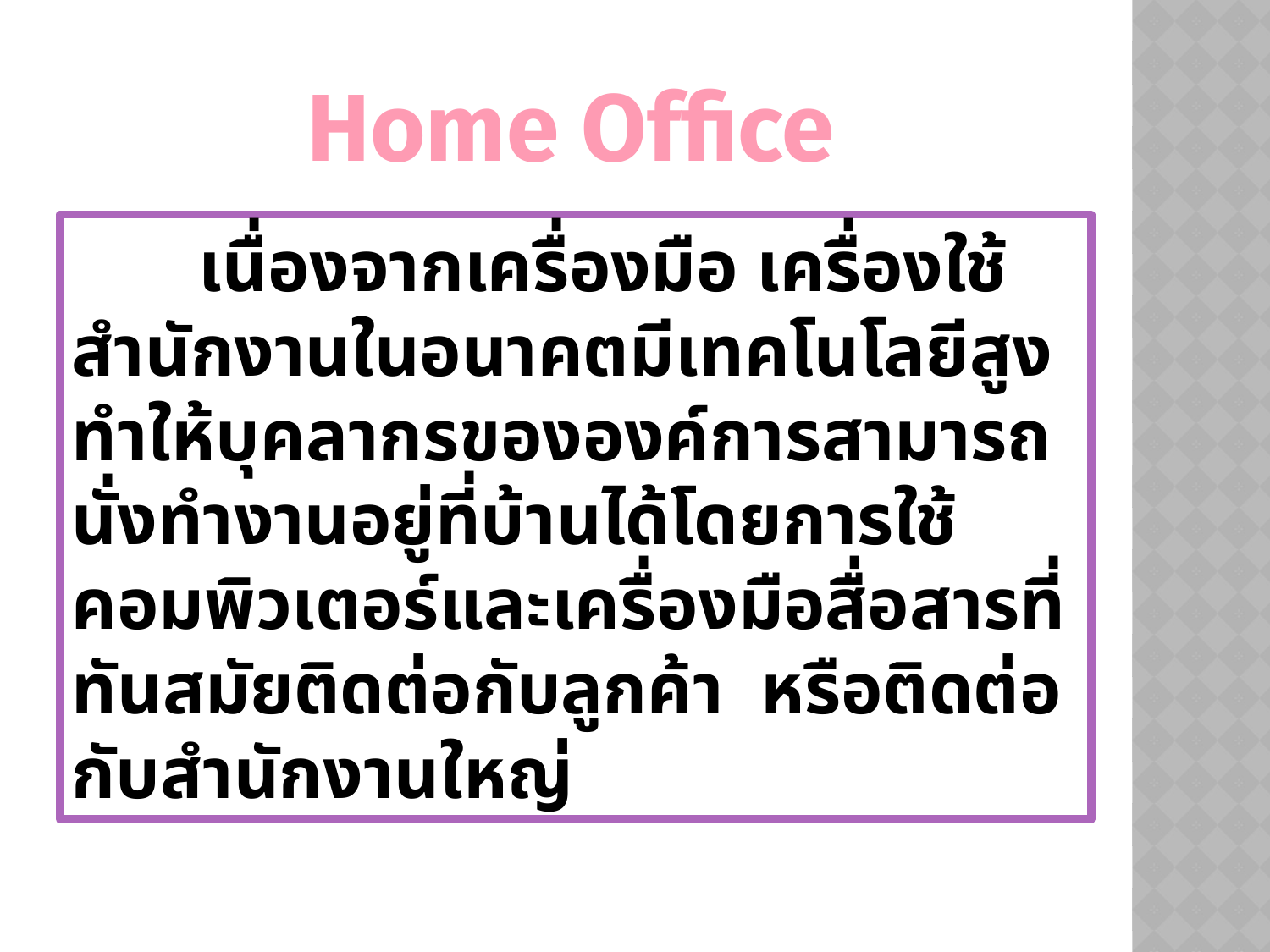

Home Office
	เนื่องจากเครื่องมือ เครื่องใช้สำนักงานในอนาคตมีเทคโนโลยีสูง ทำให้บุคลากรขององค์การสามารถนั่งทำงานอยู่ที่บ้านได้โดยการใช้คอมพิวเตอร์และเครื่องมือสื่อสารที่ทันสมัยติดต่อกับลูกค้า  หรือติดต่อกับสำนักงานใหญ่